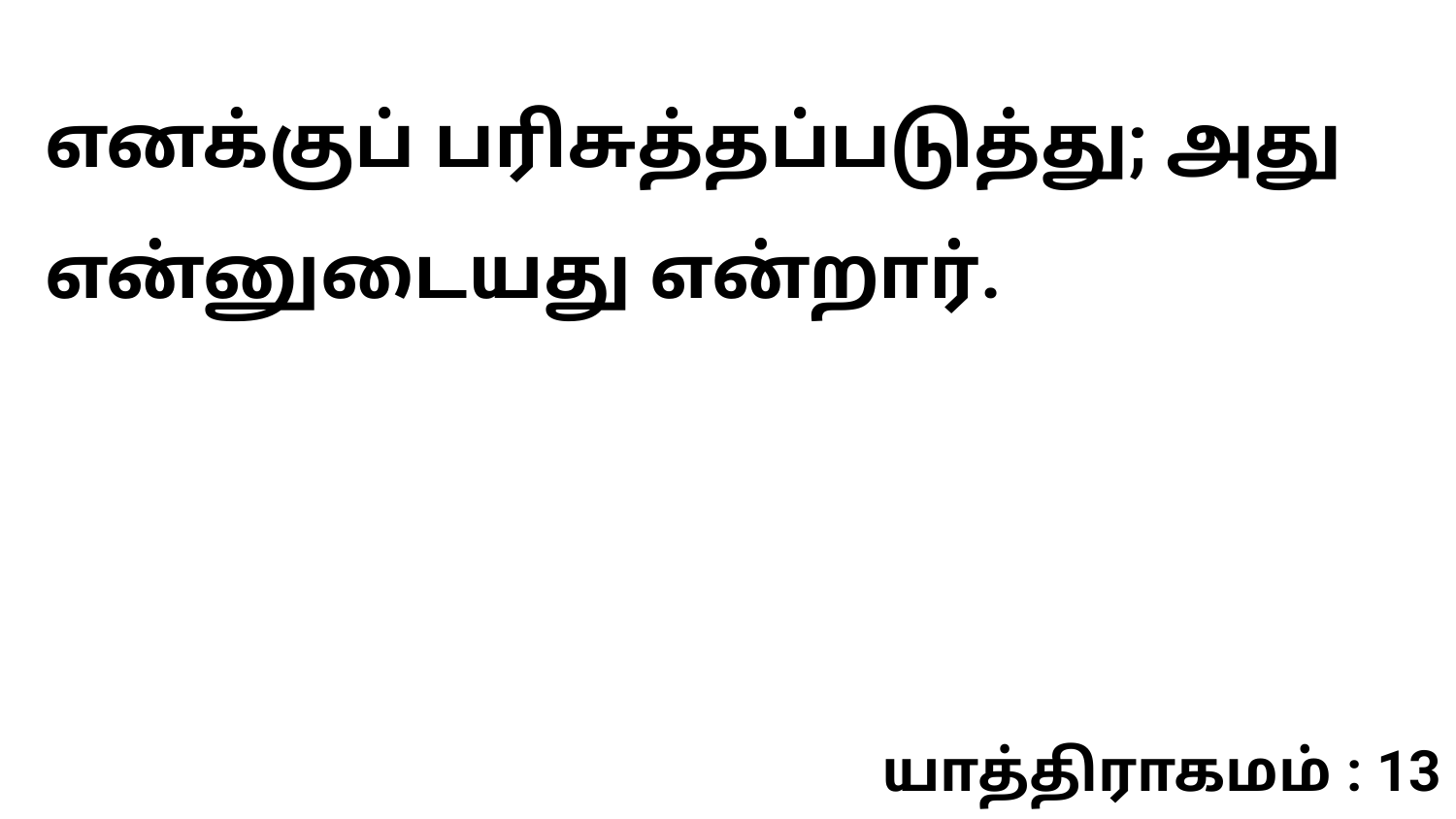

எனக்குப் பரிசுத்தப்படுத்து; அது என்னுடையது என்றார்.
யாத்திராகமம் : 13